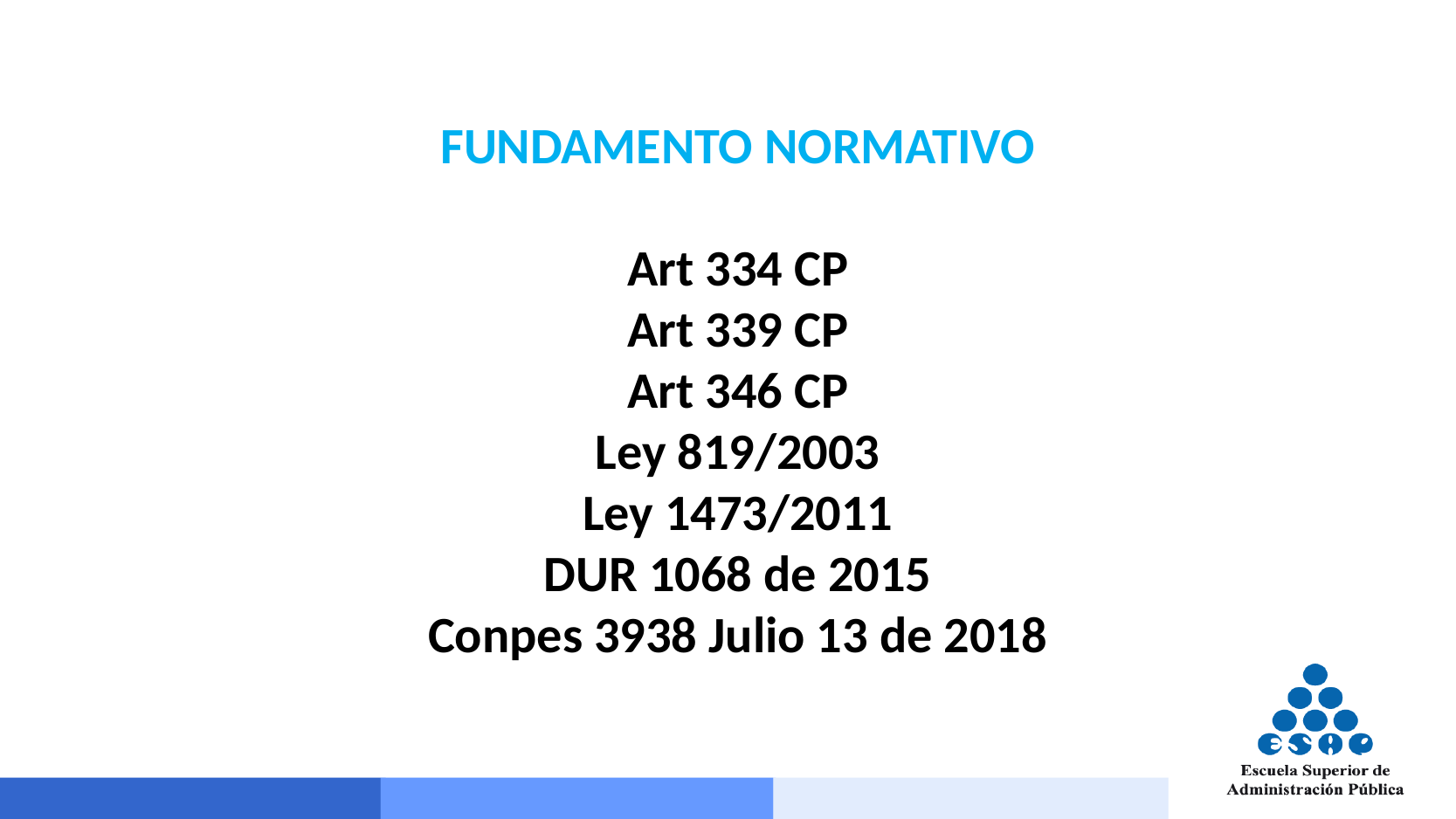

FUNDAMENTO NORMATIVO

Art 334 CP
Art 339 CP
Art 346 CP
Ley 819/2003
Ley 1473/2011
DUR 1068 de 2015
Conpes 3938 Julio 13 de 2018